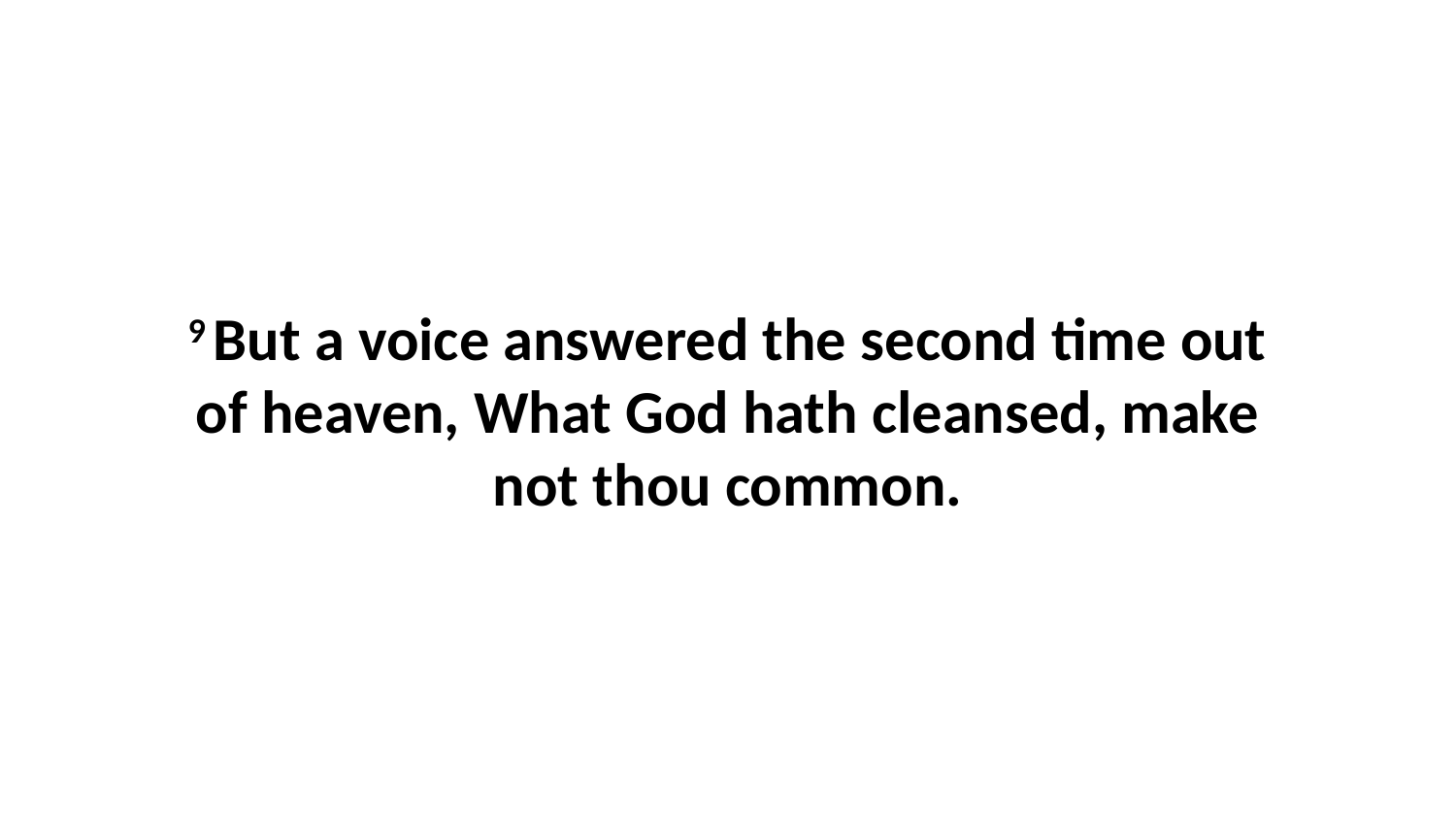

9 But a voice answered the second time out of heaven, What God hath cleansed, make not thou common.